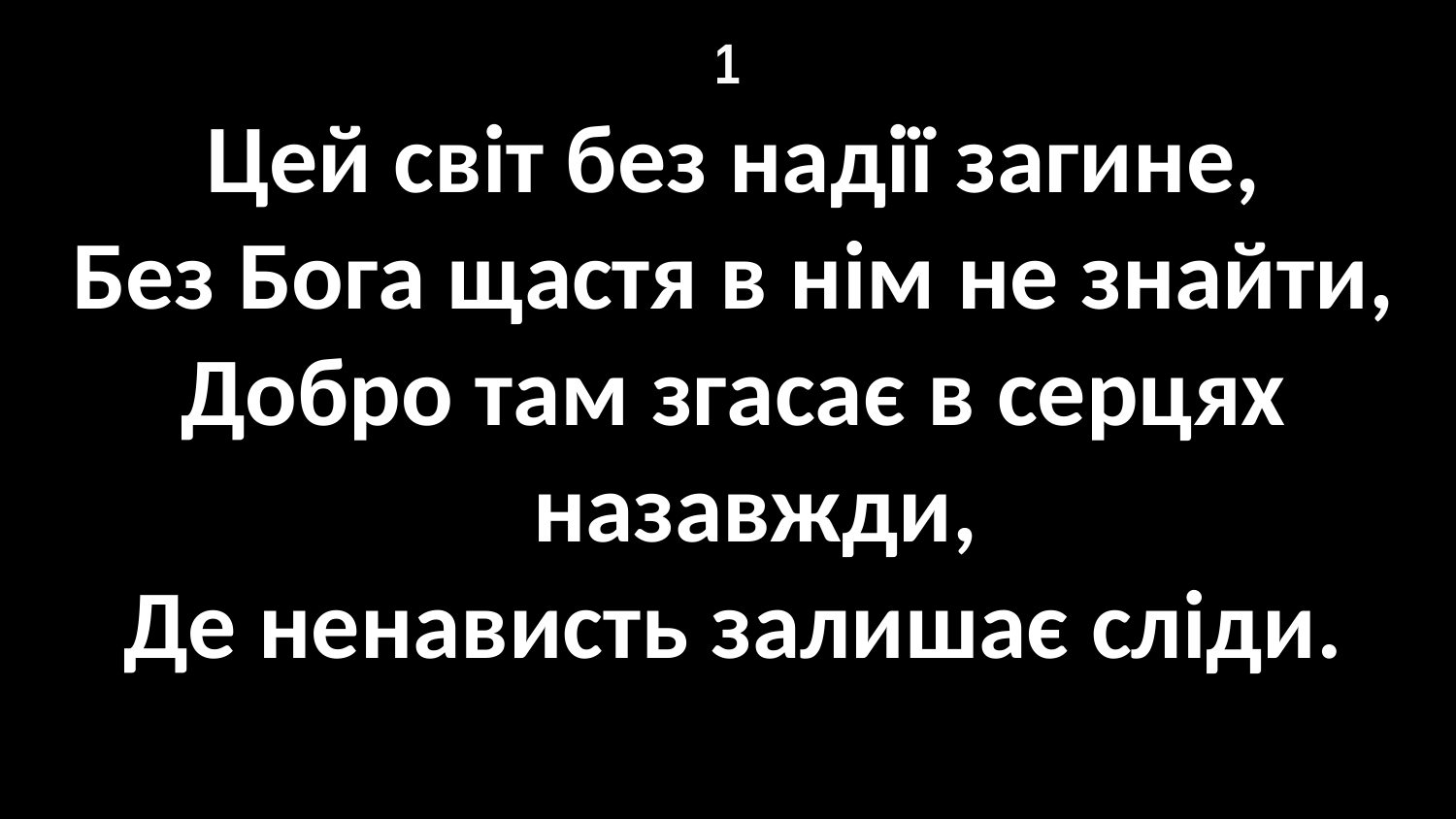

# 1
Цей світ без надії загине,
Без Бога щастя в нім не знайти,
Добро там згасає в серцях назавжди,
Де ненависть залишає сліди.